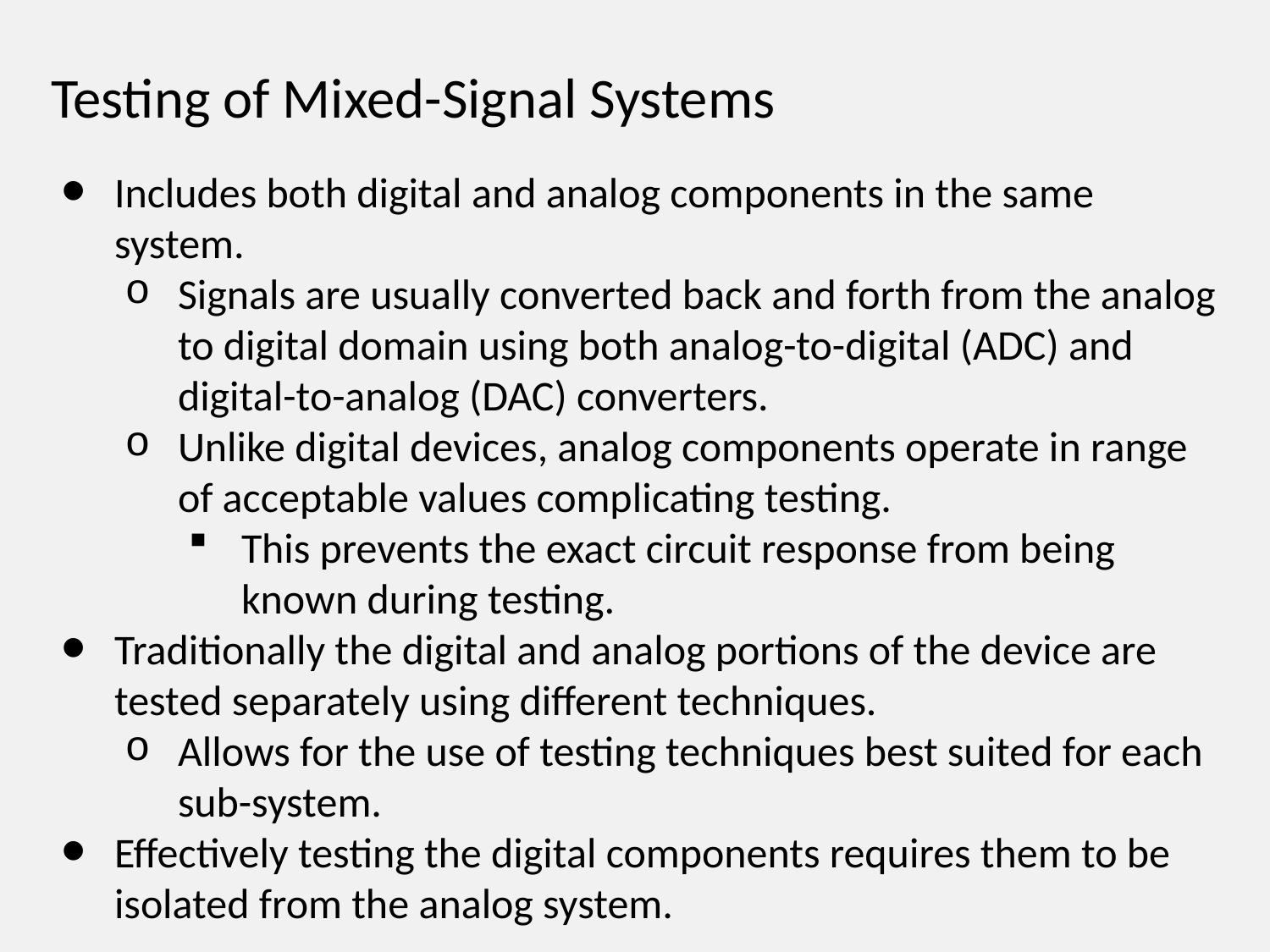

# Testing of Mixed-Signal Systems
Includes both digital and analog components in the same system.
Signals are usually converted back and forth from the analog to digital domain using both analog-to-digital (ADC) and digital-to-analog (DAC) converters.
Unlike digital devices, analog components operate in range of acceptable values complicating testing.
This prevents the exact circuit response from being known during testing.
Traditionally the digital and analog portions of the device are tested separately using different techniques.
Allows for the use of testing techniques best suited for each sub-system.
Effectively testing the digital components requires them to be isolated from the analog system.